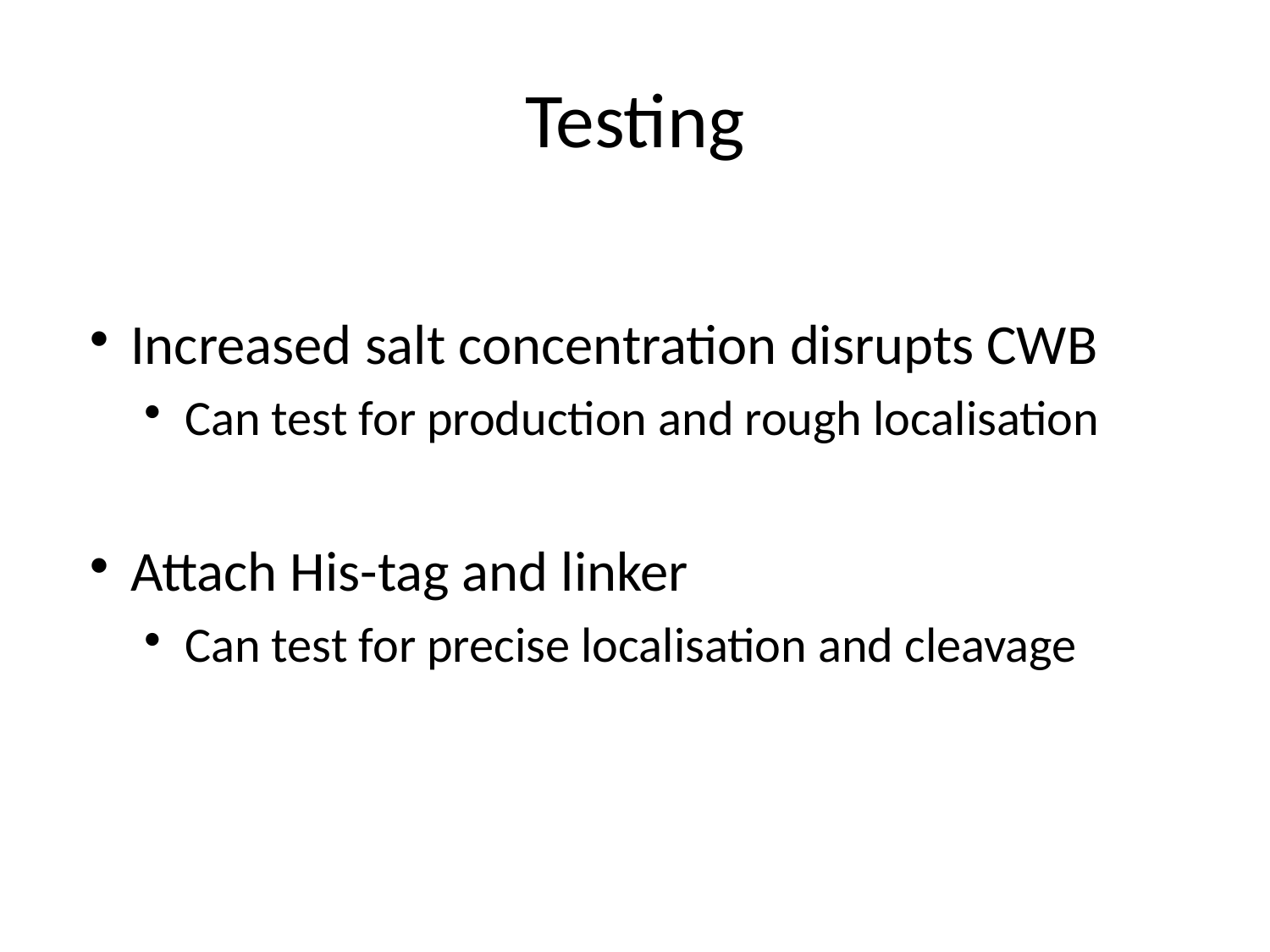

# Testing

Increased salt concentration disrupts CWB
Can test for production and rough localisation

Attach His-tag and linker
Can test for precise localisation and cleavage